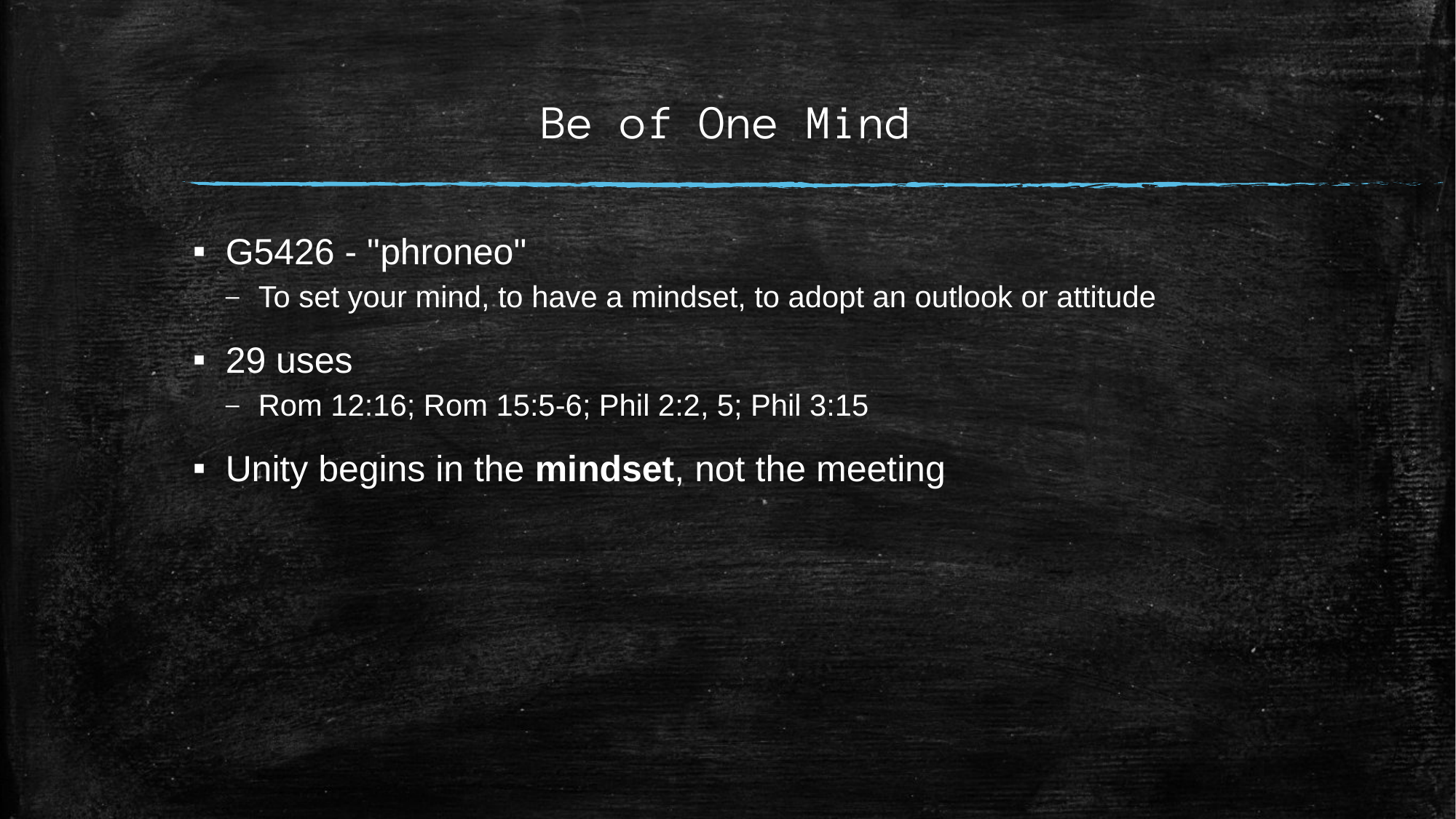

# Be of One Mind
G5426 - "phroneo"
To set your mind, to have a mindset, to adopt an outlook or attitude
29 uses
Rom 12:16; Rom 15:5-6; Phil 2:2, 5; Phil 3:15
Unity begins in the mindset, not the meeting